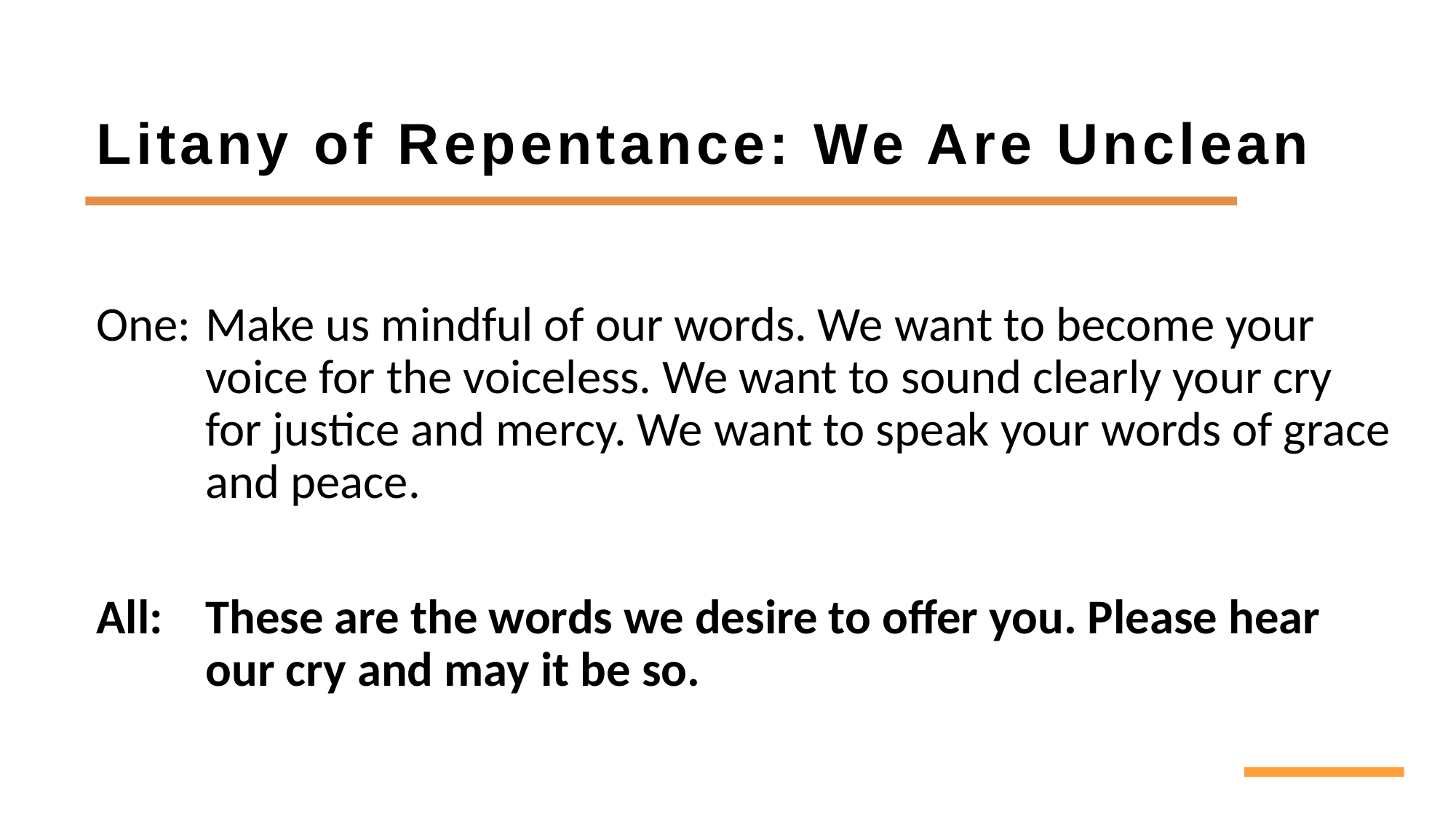

# Litany of Repentance: We Are Unclean

One:	Make us mindful of our words. We want to become your 	voice for the voiceless. We want to sound clearly your cry 	for justice and mercy. We want to speak your words of grace 	and peace.

All:	These are the words we desire to offer you. Please hear 	our cry and may it be so.